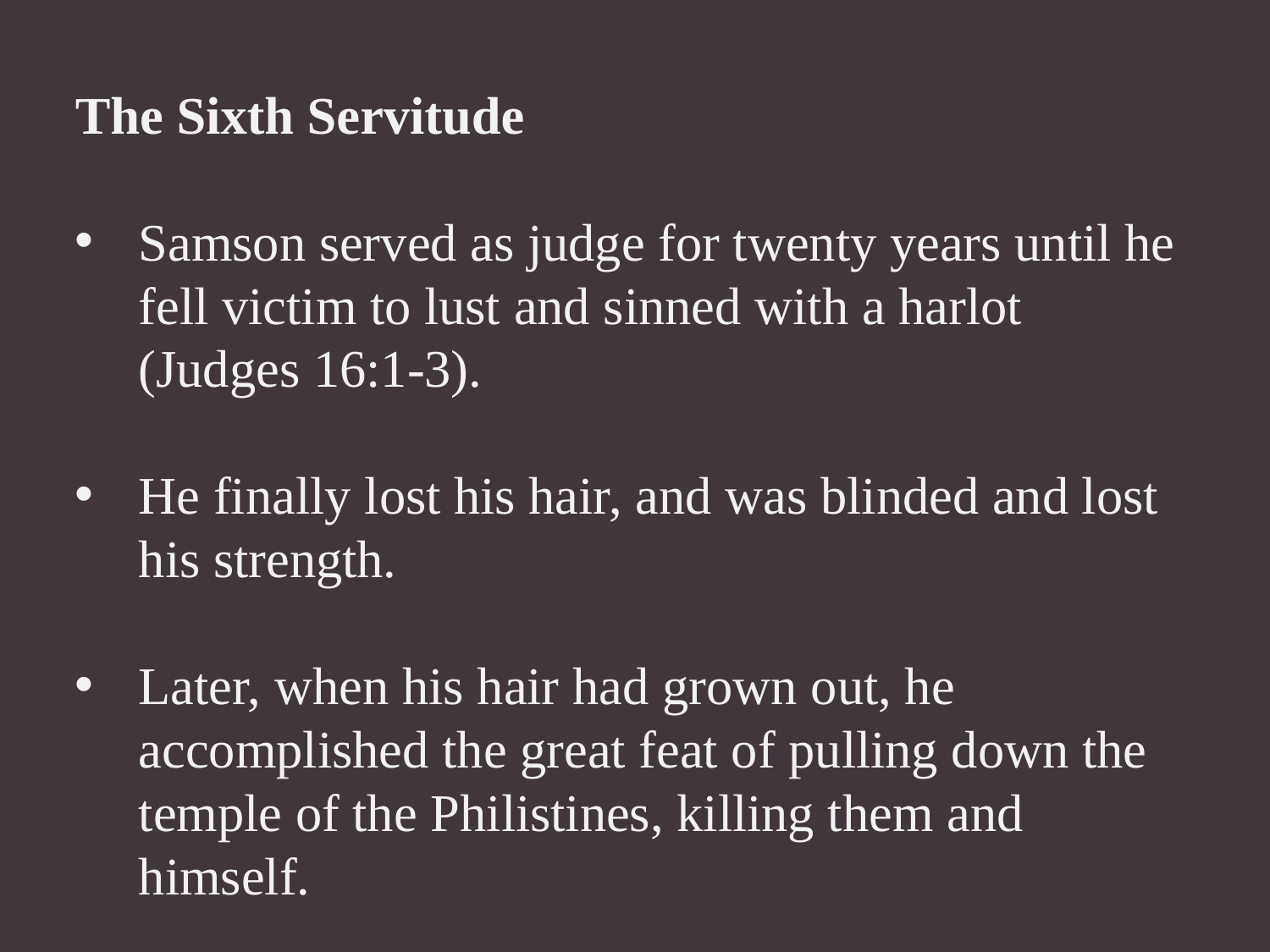

The Sixth Servitude

Samson served as judge for twenty years until he fell victim to lust and sinned with a harlot (Judges 16:1-3).

He finally lost his hair, and was blinded and lost his strength.

Later, when his hair had grown out, he accomplished the great feat of pulling down the temple of the Philistines, killing them and himself.